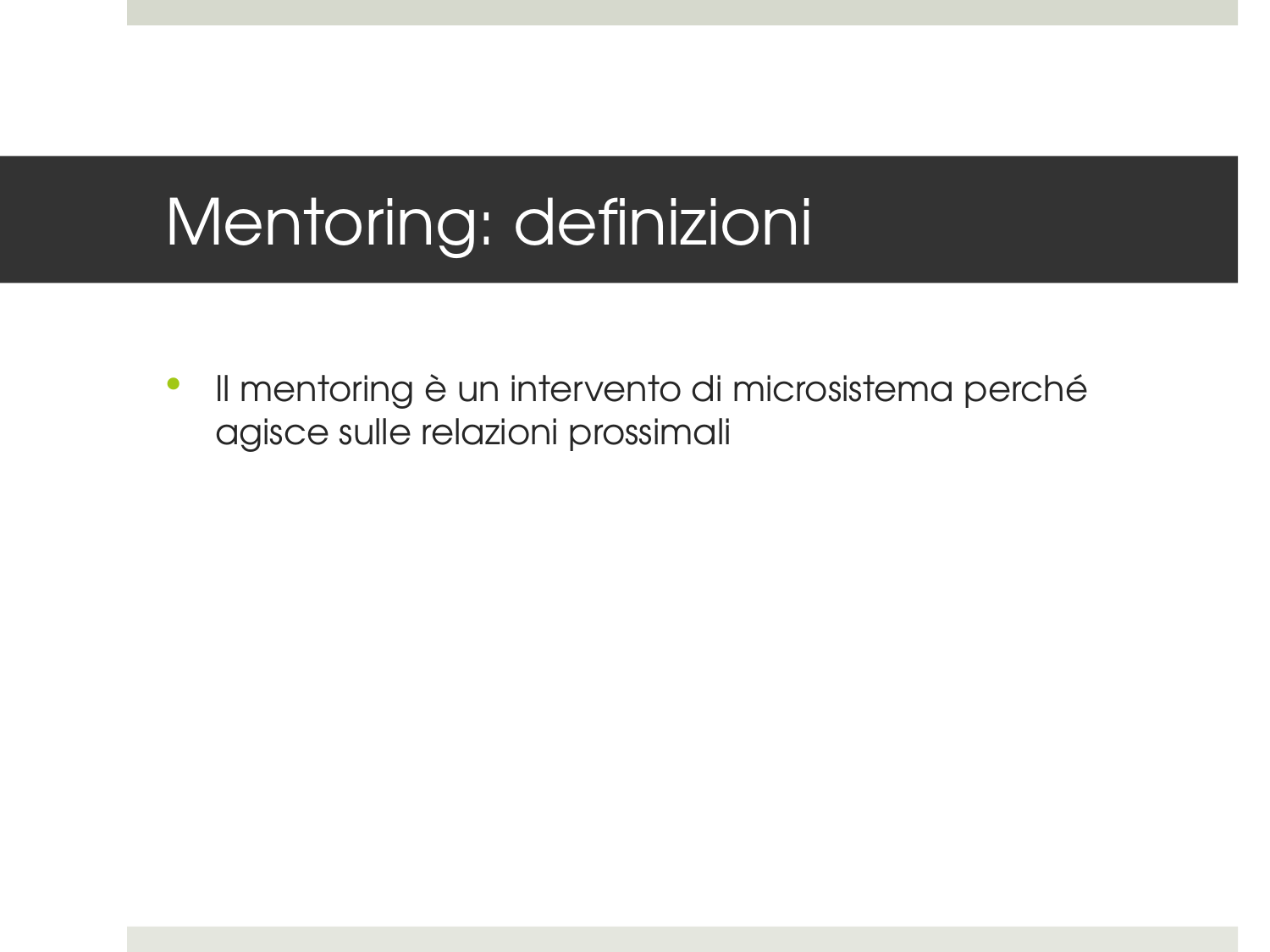

# Mentoring: definizioni
Il mentoring è un intervento di microsistema perché agisce sulle relazioni prossimali